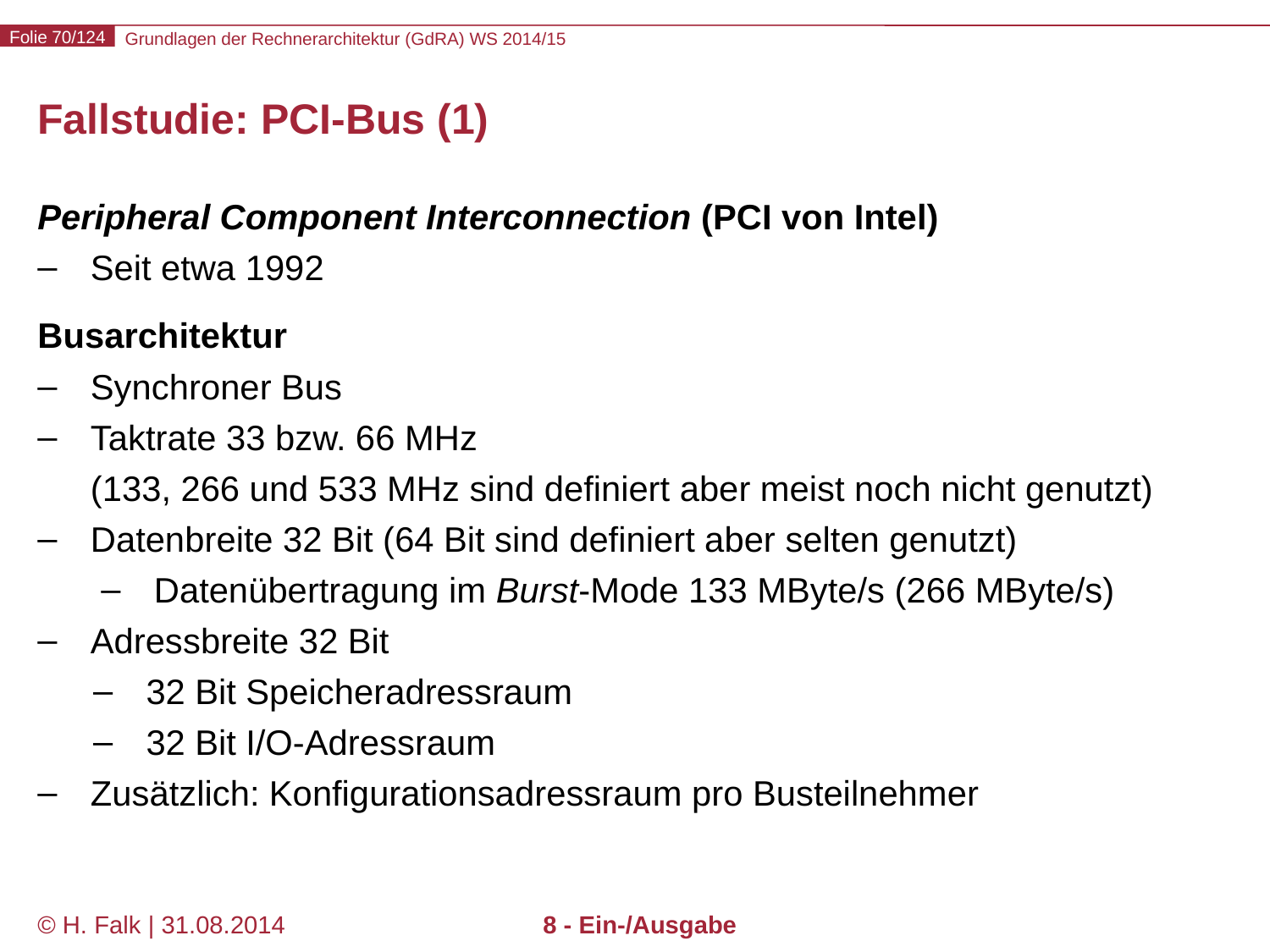

# Fallstudie: PCI-Bus (1)
Peripheral Component Interconnection (PCI von Intel)
Seit etwa 1992

Busarchitektur
Synchroner Bus
Taktrate 33 bzw. 66 MHz
(133, 266 und 533 MHz sind definiert aber meist noch nicht genutzt)
Datenbreite 32 Bit (64 Bit sind definiert aber selten genutzt)
Datenübertragung im Burst-Mode 133 MByte/s (266 MByte/s)
Adressbreite 32 Bit
32 Bit Speicheradressraum
32 Bit I/O-Adressraum
Zusätzlich: Konfigurationsadressraum pro Busteilnehmer

© H. Falk | 31.08.2014
8 - Ein-/Ausgabe